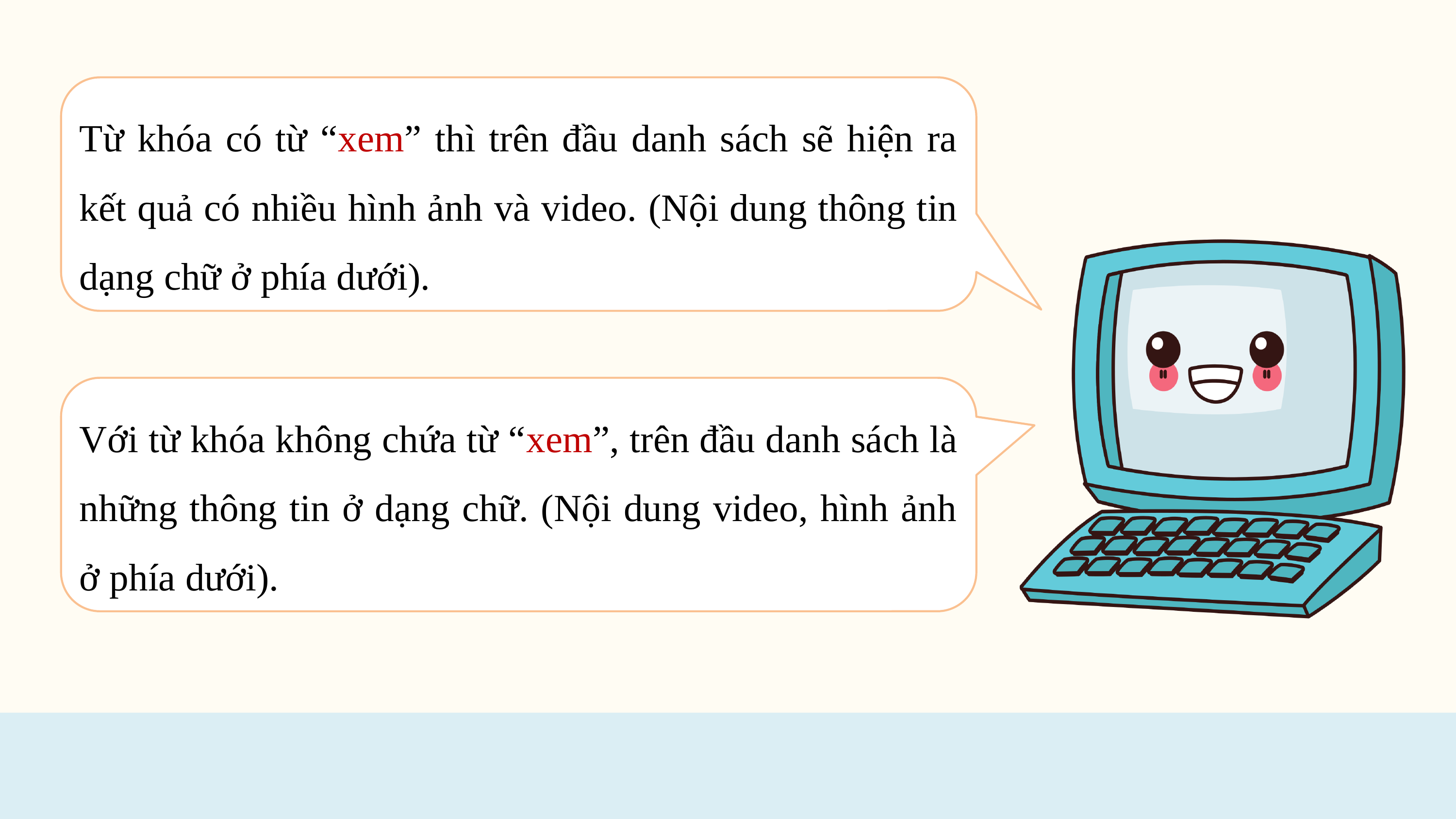

Từ khóa có từ “xem” thì trên đầu danh sách sẽ hiện ra kết quả có nhiều hình ảnh và video. (Nội dung thông tin dạng chữ ở phía dưới).

Với từ khóa không chứa từ “xem”, trên đầu danh sách là những thông tin ở dạng chữ. (Nội dung video, hình ảnh ở phía dưới).